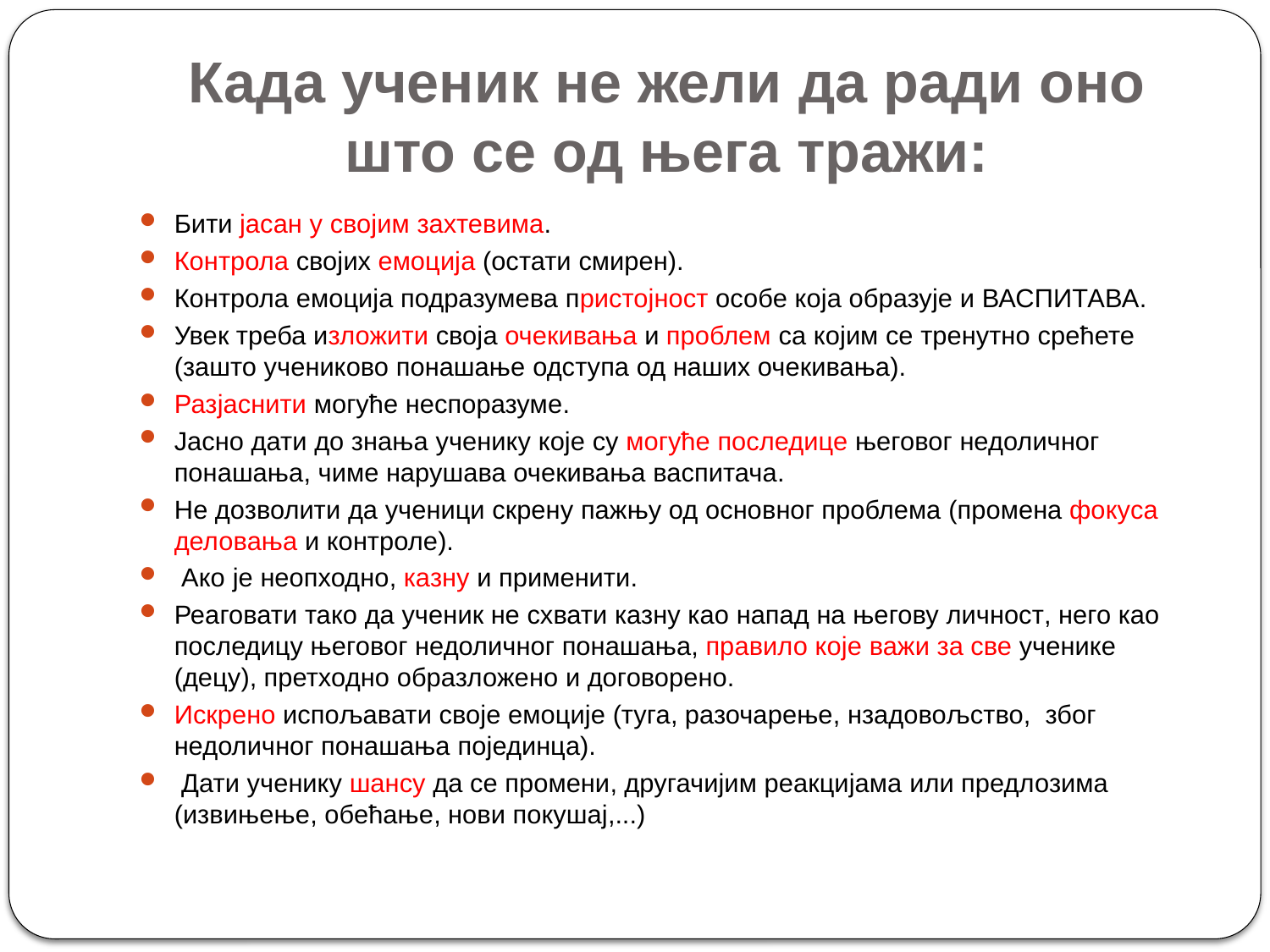

# Када ученик не жели да ради оно што се од њега тражи:
Бити јасан у својим захтевима.
Контрола својих емоција (остати смирен).
Контрола емоција подразумева пристојност особе која образује и ВАСПИТАВА.
Увек треба изложити своја очекивања и проблем са којим се тренутно срећете (зашто учениково понашање одступа од наших очекивања).
Разјаснити могуће неспоразуме.
Јасно дати до знања ученику које су могуће последице његовог недоличног понашања, чиме нарушава очекивања васпитача.
Не дозволити да ученици скрену пажњу од основног проблема (промена фокуса деловања и контроле).
 Ако је неопходно, казну и применити.
Реаговати тако да ученик не схвати казну као напад на његову личност, него као последицу његовог недоличног понашања, правило које важи за све ученике (децу), претходно образложено и договорено.
Искрено испољавати своје емоције (туга, разочарење, нзадовољство,  због недоличног понашања појединца).
 Дати ученику шансу да се промени, другачијим реакцијама или предлозима (извињење, обећање, нови покушај,...)